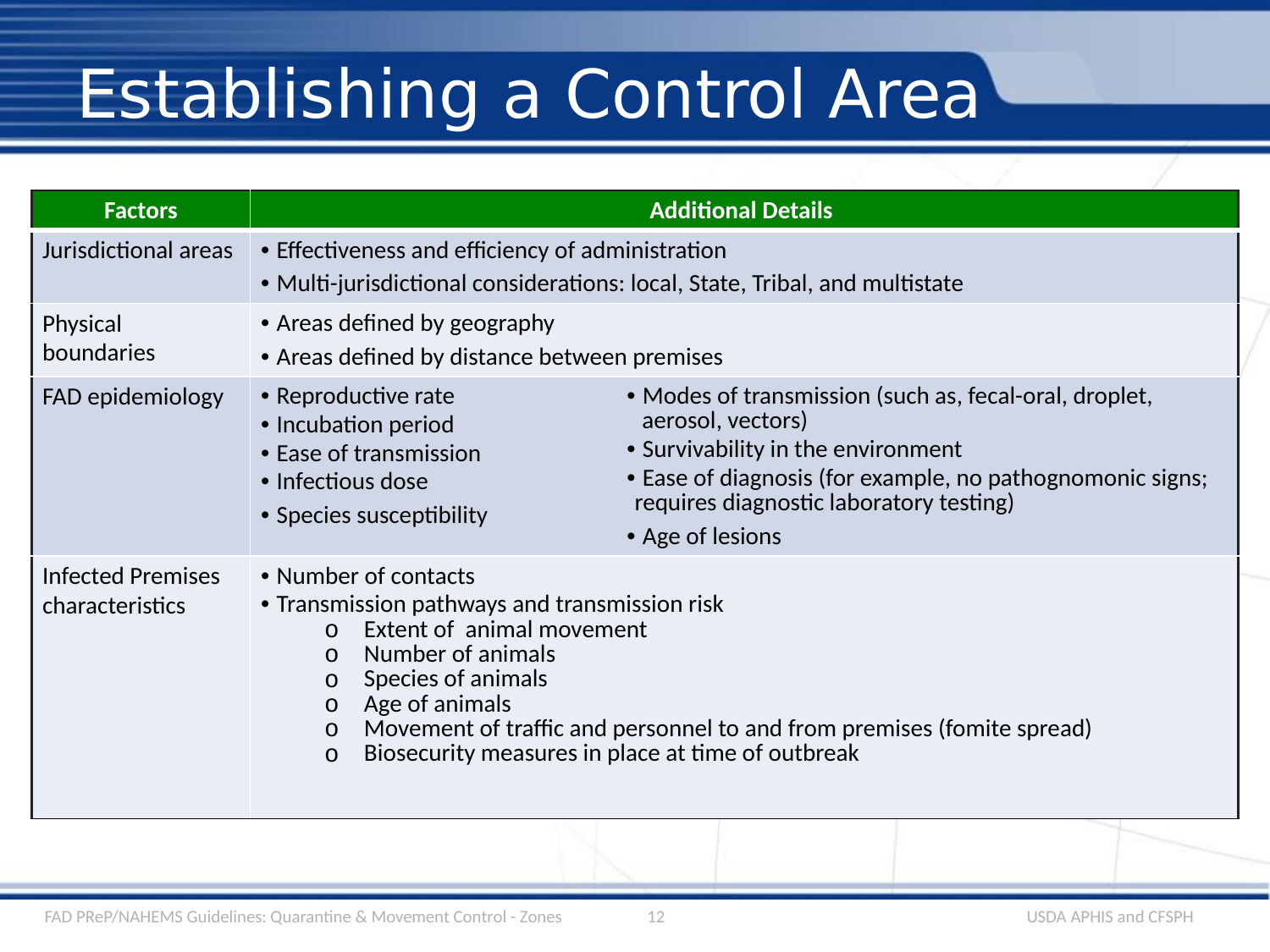

# Establishing a Control Area
| Factors | Additional Details |  |
| --- | --- | --- |
| Jurisdictional areas | • Effectiveness and efficiency of administration • Multi-jurisdictional considerations: local, State, Tribal, and multistate |  |
| Physical boundaries | • Areas defined by geography • Areas defined by distance between premises |  |
| FAD epidemiology | • Reproductive rate • Incubation period • Ease of transmission • Infectious dose • Species susceptibility | • Modes of transmission (such as, fecal-oral, droplet, aerosol, vectors) • Survivability in the environment • Ease of diagnosis (for example, no pathognomonic signs; requires diagnostic laboratory testing) • Age of lesions |
| Infected Premises characteristics | • Number of contacts • Transmission pathways and transmission risk Extent of animal movement Number of animals Species of animals Age of animals Movement of traffic and personnel to and from premises (fomite spread) Biosecurity measures in place at time of outbreak |  |
FAD PReP/NAHEMS Guidelines: Quarantine & Movement Control - Zones
12
USDA APHIS and CFSPH